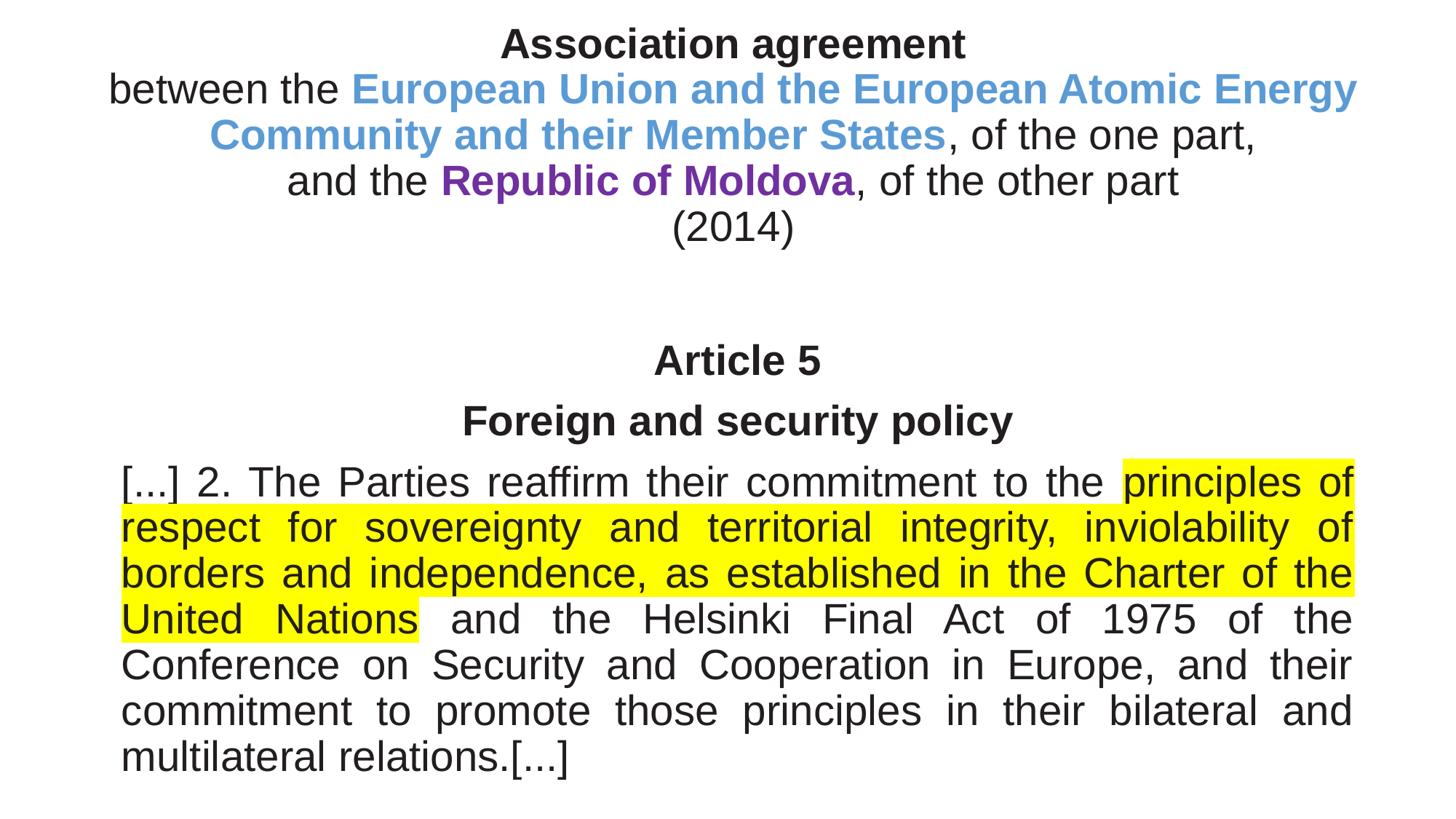

# Association agreement between the European Union and the European Atomic Energy Community and their Member States, of the one part, and the Republic of Moldova, of the other part (2014)
Article 5
Foreign and security policy
[...] 2. The Parties reaffirm their commitment to the principles of respect for sovereignty and territorial integrity, inviolability of borders and independence, as established in the Charter of the United Nations and the Helsinki Final Act of 1975 of the Conference on Security and Cooperation in Europe, and their commitment to promote those principles in their bilateral and multilateral relations.[...]